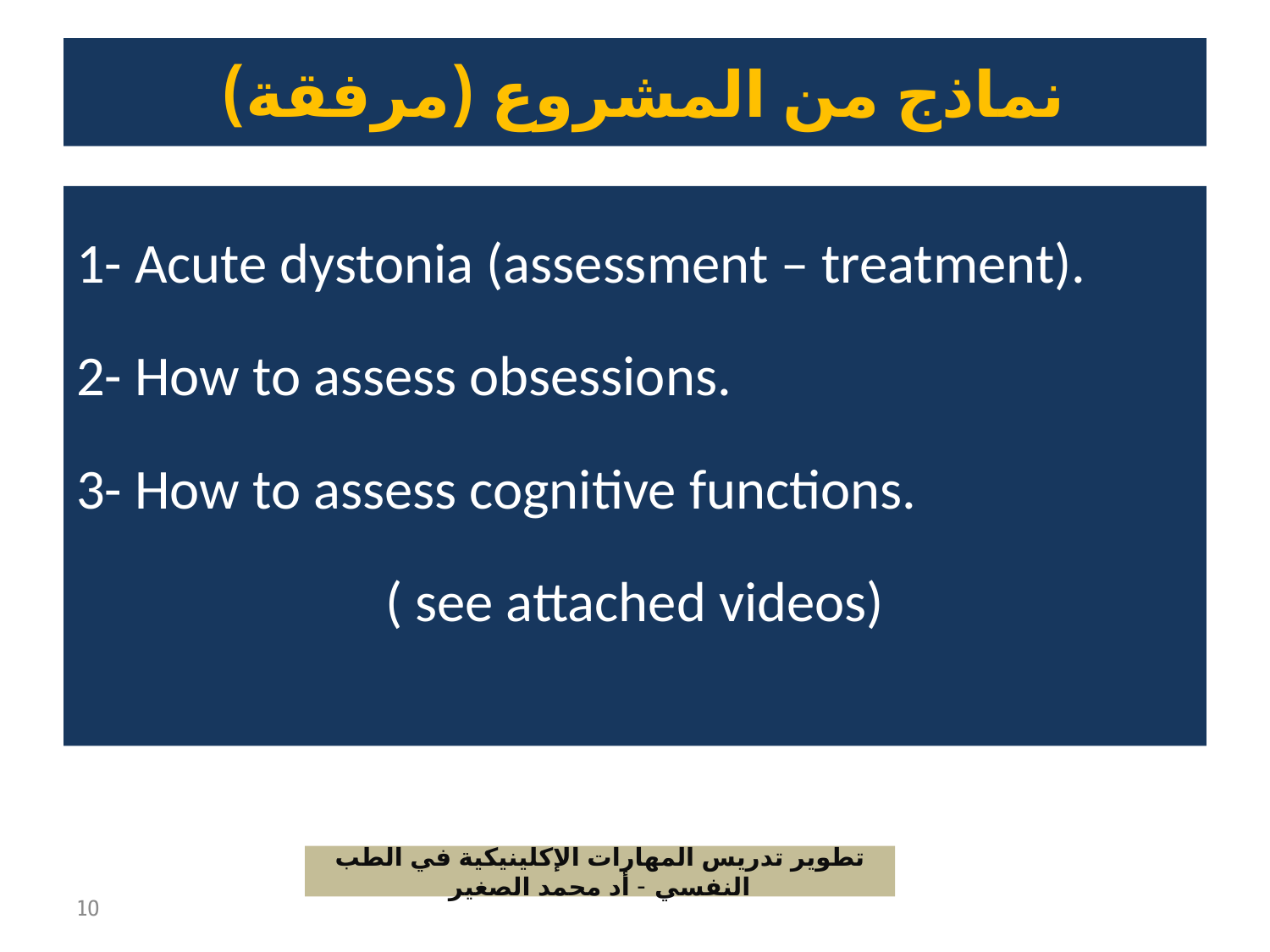

# نماذج من المشروع (مرفقة)
1- Acute dystonia (assessment – treatment).
2- How to assess obsessions.
3- How to assess cognitive functions.
( see attached videos)
تطوير تدريس المهارات الإكلينيكية في الطب النفسي - أد محمد الصغير
10